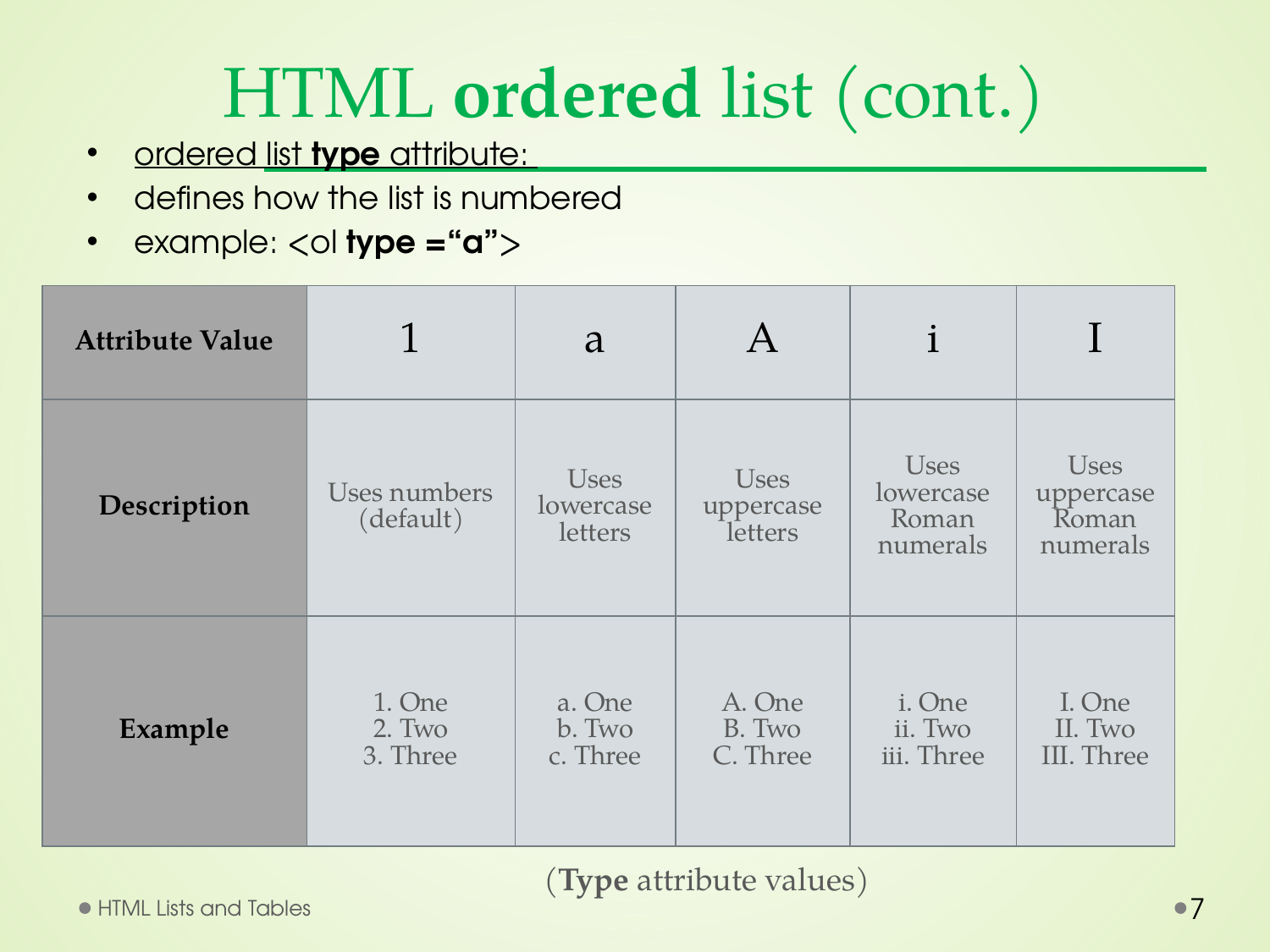

# HTML ordered list (cont.)
ordered list type attribute:
defines how the list is numbered
example: <ol type =“a”>

| Attribute Value | 1 | a | A | i | I |
| --- | --- | --- | --- | --- | --- |
| Description | Uses numbers (default) | Uses lowercase letters | Uses uppercase letters | Uses lowercase Roman numerals | Uses uppercase Roman numerals |
| Example | 1. One 2. Two 3. Three | a. One b. Two c. Three | A. One B. Two C. Three | i. One ii. Two iii. Three | I. One II. Two III. Three |
(Type attribute values)
HTML Lists and Tables
7